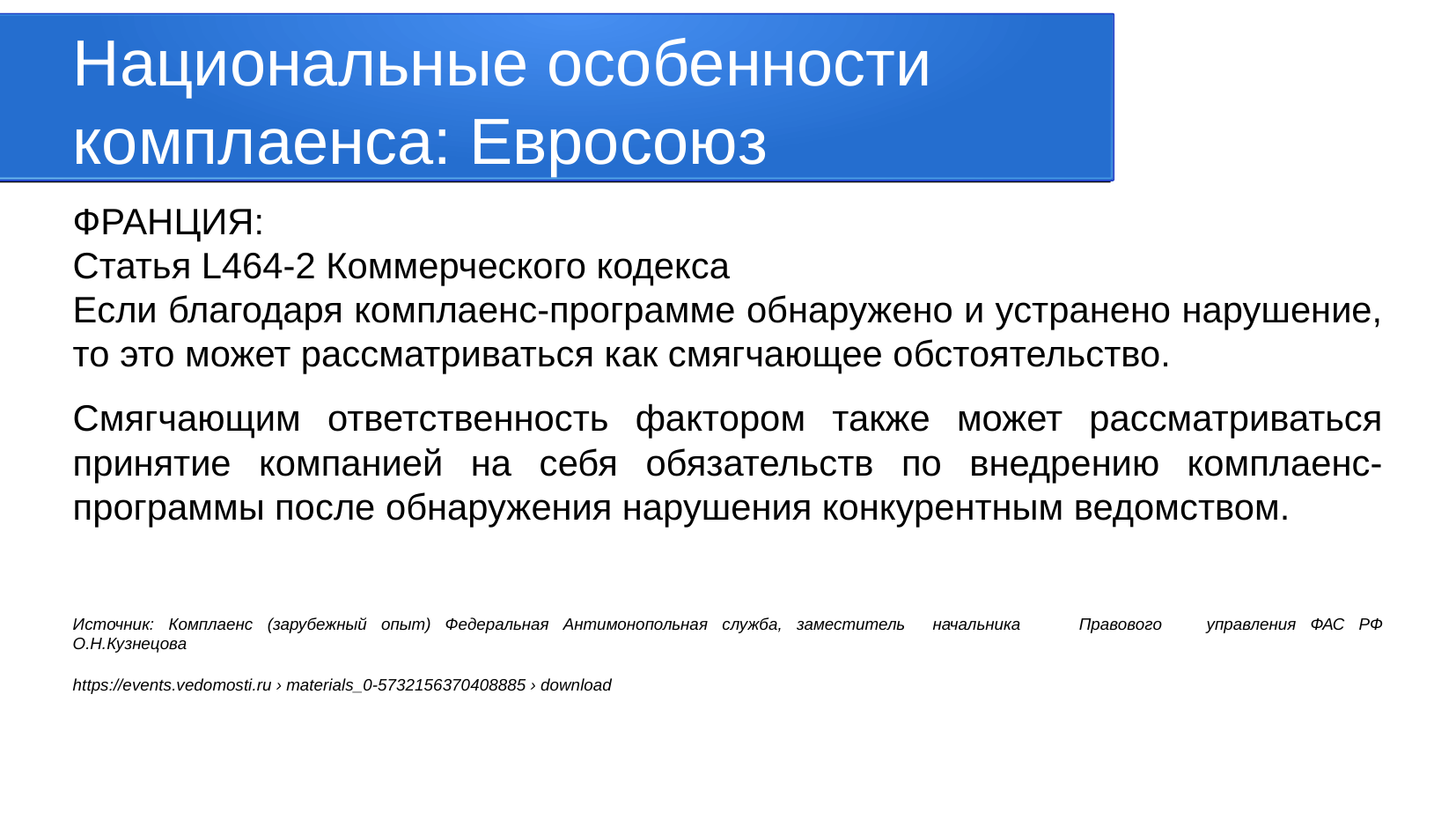

Национальные особенности комплаенса: Евросоюз
ФРАНЦИЯ:
Cтатья L464-2 Коммерческого кодекса
Если благодаря комплаенс-программе обнаружено и устранено нарушение, то это может рассматриваться как смягчающее обстоятельство.
Смягчающим ответственность фактором также может рассматриваться принятие компанией на себя обязательств по внедрению комплаенс-программы после обнаружения нарушения конкурентным ведомством.

Источник: Комплаенс (зарубежный опыт) Федеральная Антимонопольная служба, заместитель	начальника	 Правового	управления ФАС РФ О.Н.Кузнецова
https://events.vedomosti.ru › materials_0-5732156370408885 › download